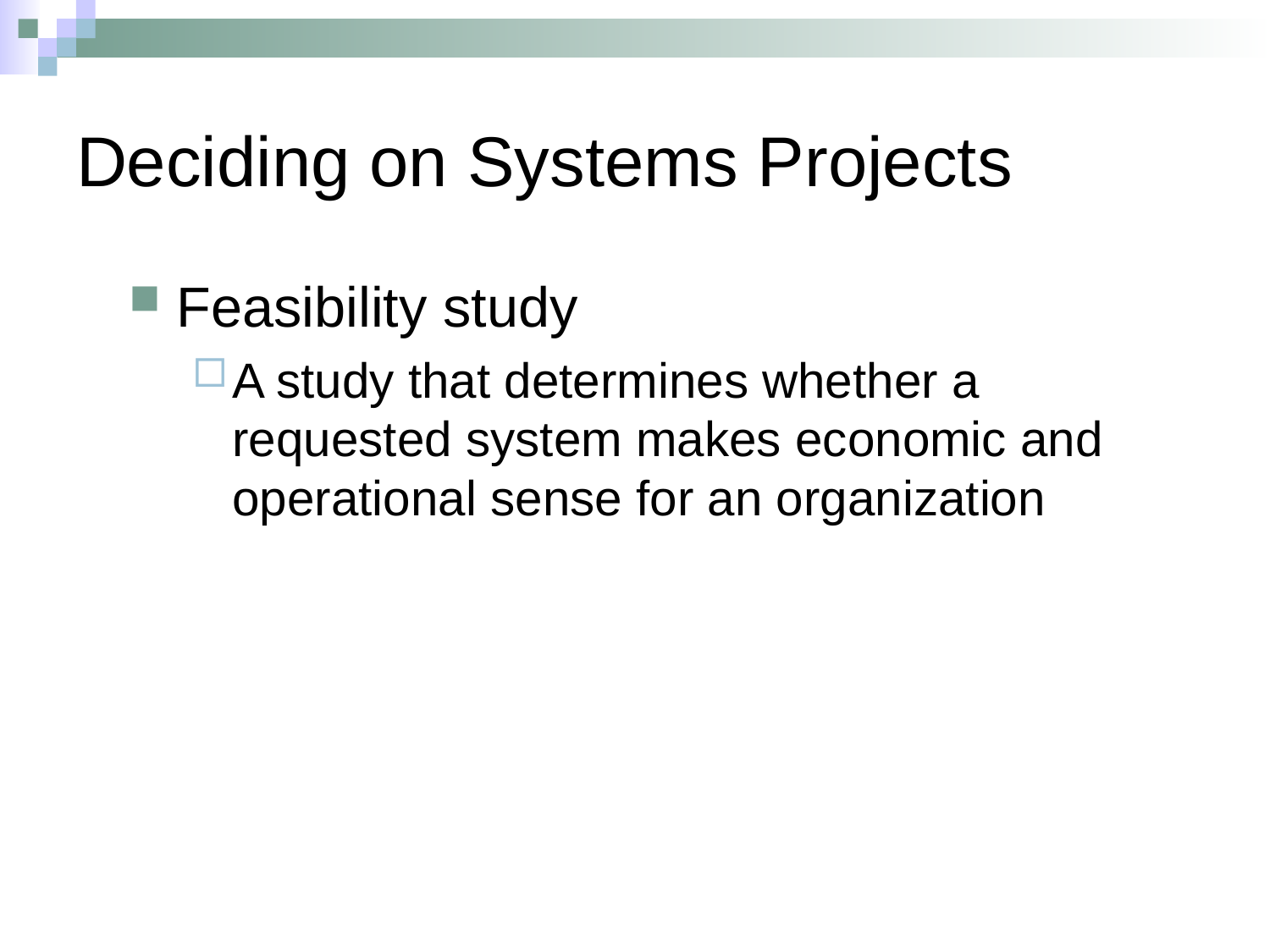

# Deciding on Systems Projects
Feasibility study
A study that determines whether a requested system makes economic and operational sense for an organization